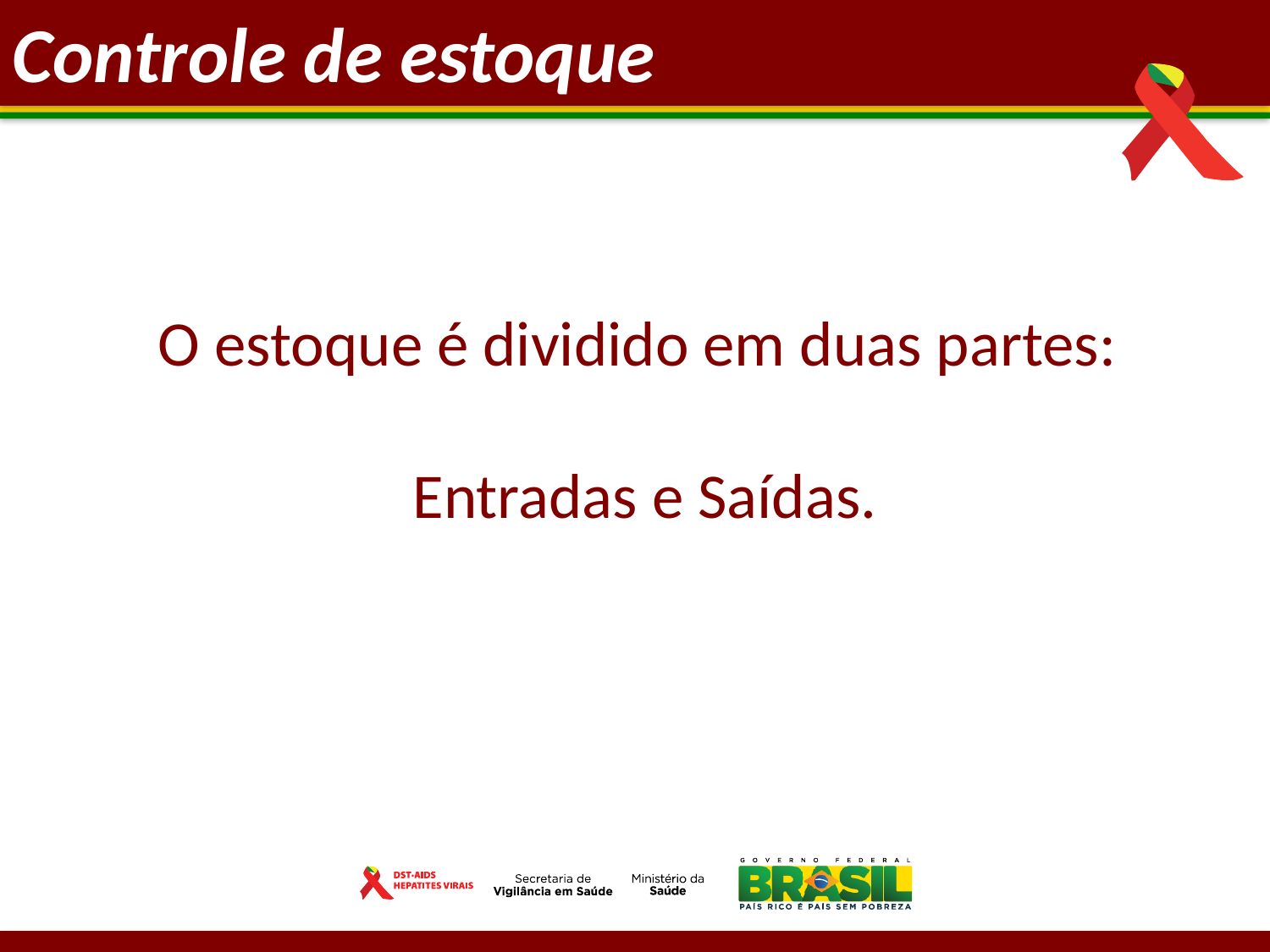

Controle de estoque
O estoque é dividido em duas partes:

Entradas e Saídas.